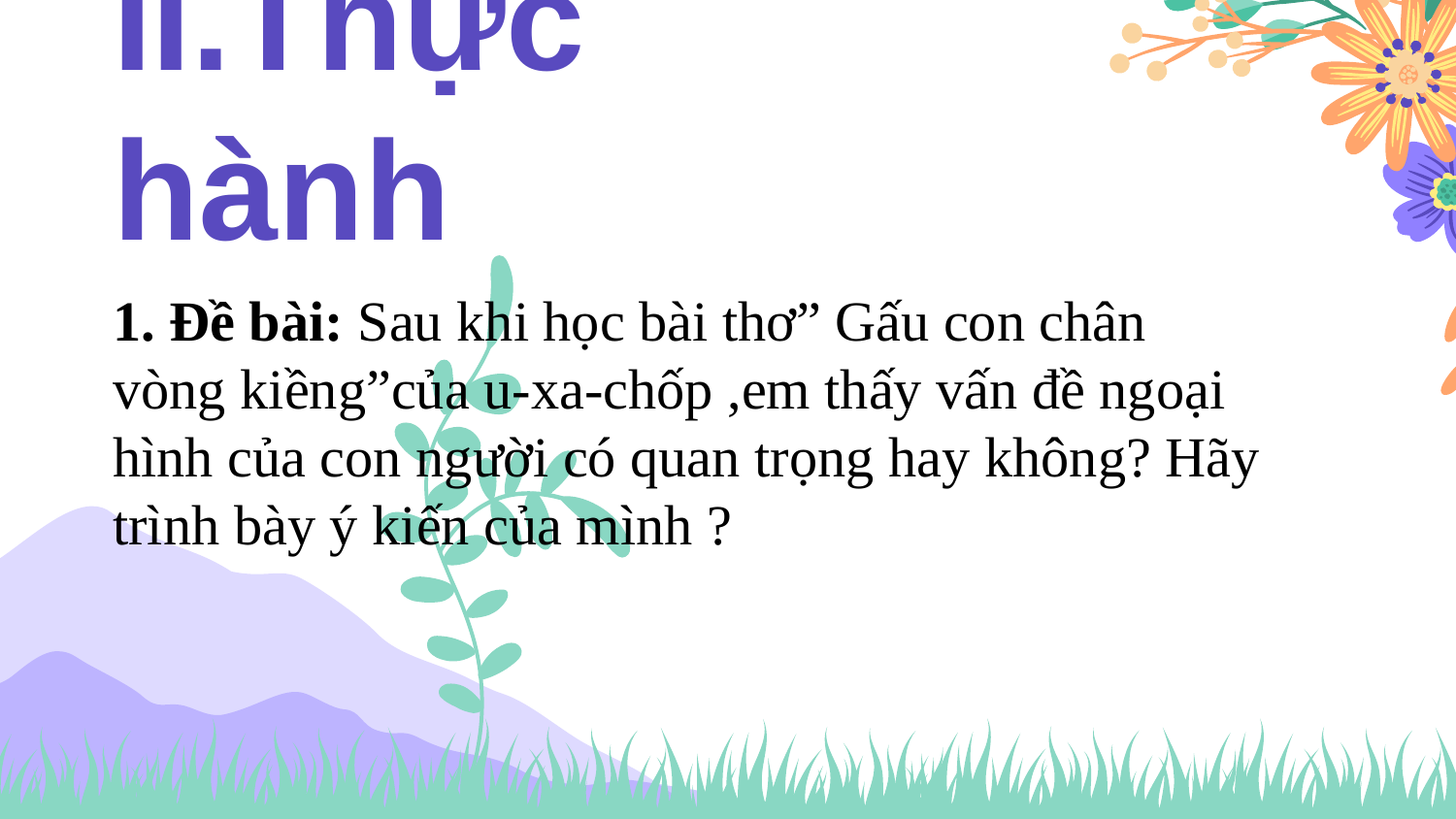

# II.Thực hành
 .

1. Đề bài: Sau khi học bài thơ” Gấu con chân vòng kiềng”của u-xa-chốp ,em thấy vấn đề ngoại hình của con người có quan trọng hay không? Hãy trình bày ý kiến của mình ?